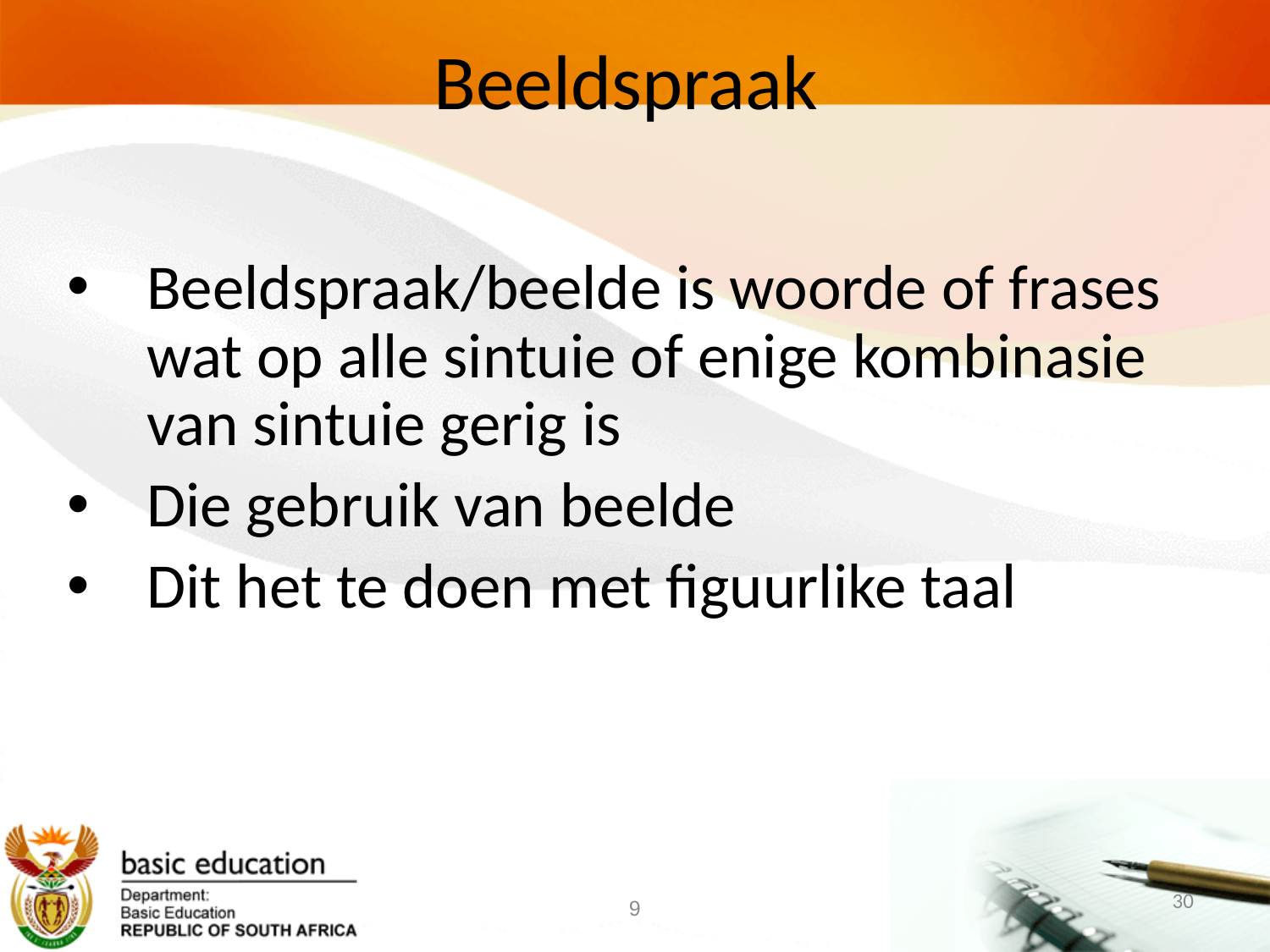

# Beeldspraak
Beeldspraak/beelde is woorde of frases wat op alle sintuie of enige kombinasie van sintuie gerig is
Die gebruik van beelde
Dit het te doen met figuurlike taal

30
9